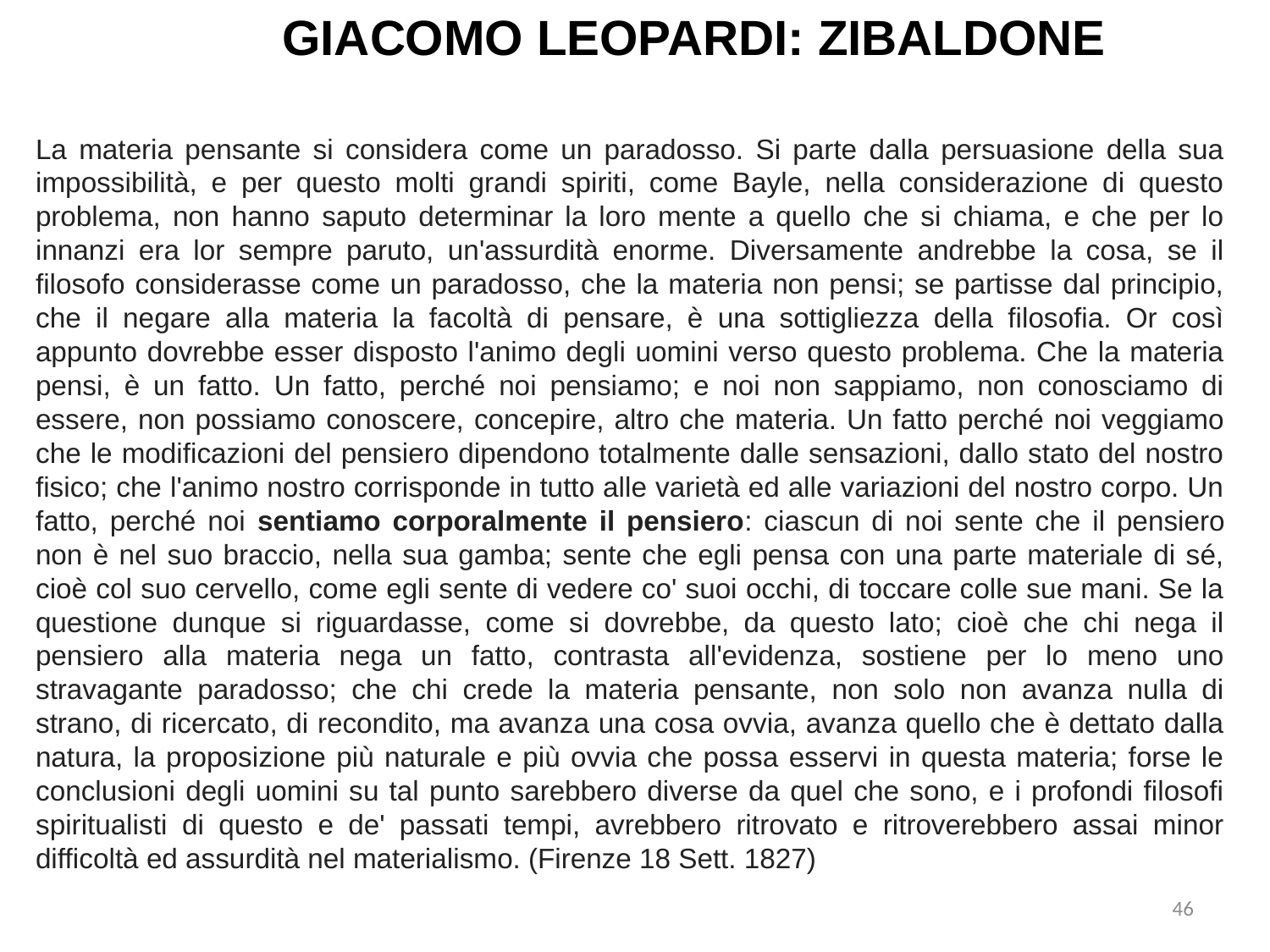

GIACOMO LEOPARDI: ZIBALDONE
La materia pensante si considera come un paradosso. Si parte dalla persuasione della sua impossibilità, e per questo molti grandi spiriti, come Bayle, nella considerazione di questo problema, non hanno saputo determinar la loro mente a quello che si chiama, e che per lo innanzi era lor sempre paruto, un'assurdità enorme. Diversamente andrebbe la cosa, se il filosofo considerasse come un paradosso, che la materia non pensi; se partisse dal principio, che il negare alla materia la facoltà di pensare, è una sottigliezza della filosofia. Or così appunto dovrebbe esser disposto l'animo degli uomini verso questo problema. Che la materia pensi, è un fatto. Un fatto, perché noi pensiamo; e noi non sappiamo, non conosciamo di essere, non possiamo conoscere, concepire, altro che materia. Un fatto perché noi veggiamo che le modificazioni del pensiero dipendono totalmente dalle sensazioni, dallo stato del nostro fisico; che l'animo nostro corrisponde in tutto alle varietà ed alle variazioni del nostro corpo. Un fatto, perché noi sentiamo corporalmente il pensiero: ciascun di noi sente che il pensiero non è nel suo braccio, nella sua gamba; sente che egli pensa con una parte materiale di sé, cioè col suo cervello, come egli sente di vedere co' suoi occhi, di toccare colle sue mani. Se la questione dunque si riguardasse, come si dovrebbe, da questo lato; cioè che chi nega il pensiero alla materia nega un fatto, contrasta all'evidenza, sostiene per lo meno uno stravagante paradosso; che chi crede la materia pensante, non solo non avanza nulla di strano, di ricercato, di recondito, ma avanza una cosa ovvia, avanza quello che è dettato dalla natura, la proposizione più naturale e più ovvia che possa esservi in questa materia; forse le conclusioni degli uomini su tal punto sarebbero diverse da quel che sono, e i profondi filosofi spiritualisti di questo e de' passati tempi, avrebbero ritrovato e ritroverebbero assai minor difficoltà ed assurdità nel materialismo. (Firenze 18 Sett. 1827)
46